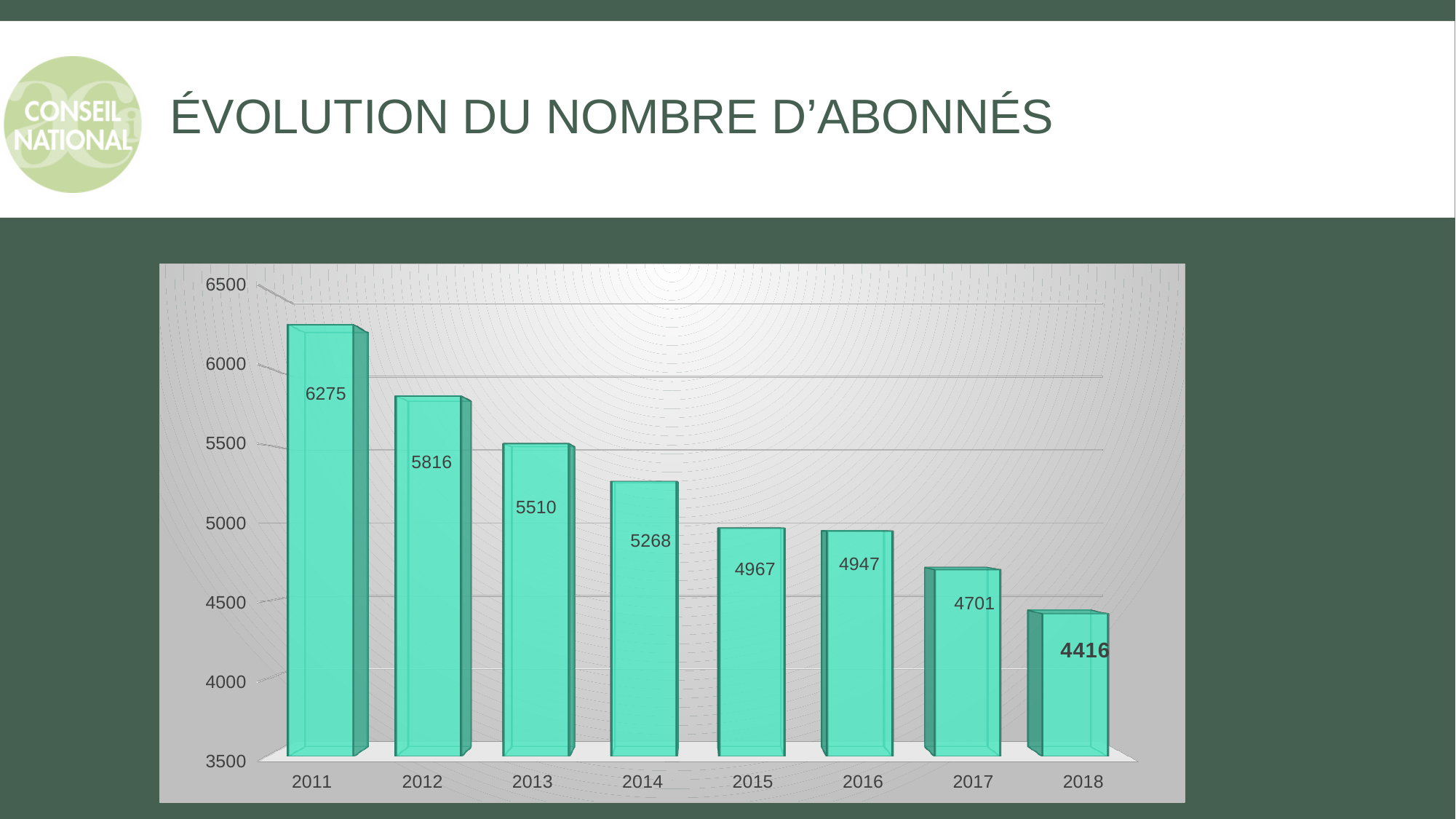

# évolution du nombre d’abonnés

[unsupported chart]